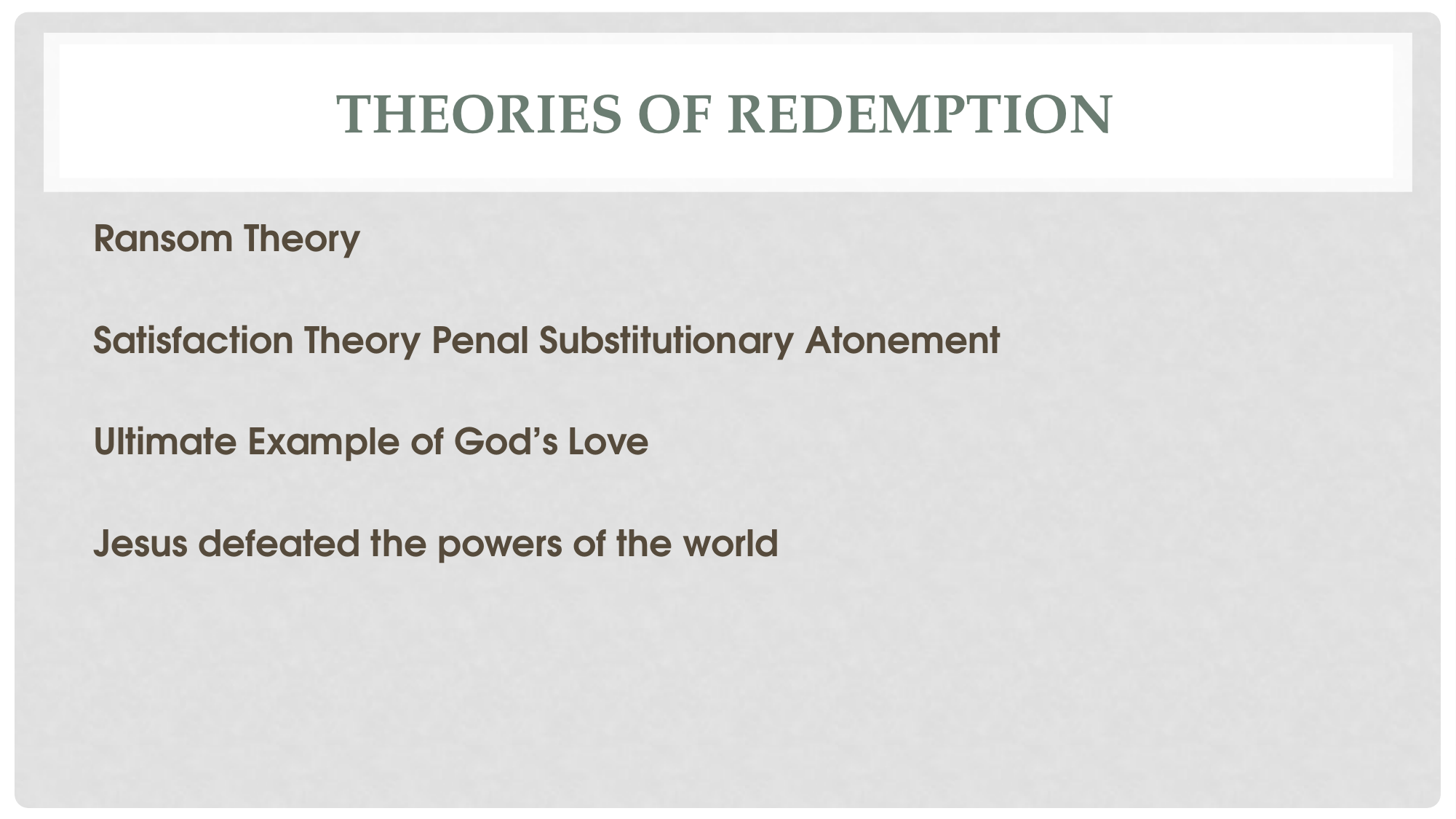

# Theories of redemption
Ransom Theory

Satisfaction Theory Penal Substitutionary Atonement

Ultimate Example of God’s Love

Jesus defeated the powers of the world